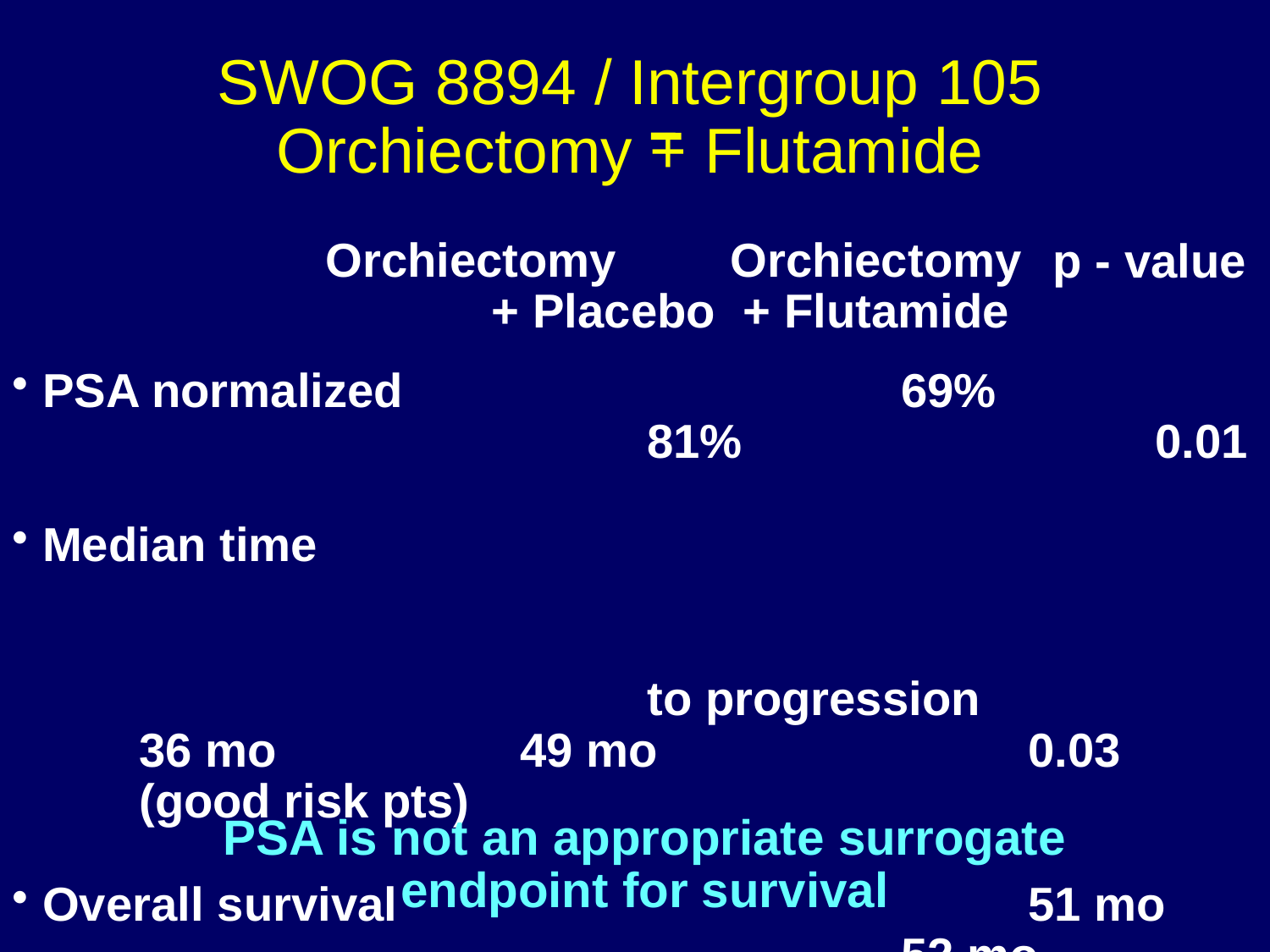

SWOG 8894 / Intergroup 105
Orchiectomy + Flutamide

Orchiectomy                     + Placebo
Orchiectomy
+ Flutamide

p - value
 PSA normalized				69%		     					81%				0.01

 Median time					  																									to progression 			36 mo               	49 mo			0.03
	(good risk pts)

 Overall survival					51 mo							52 mo  		N.S.
	(good risk pts)

PSA is not an appropriate surrogate endpoint for survival